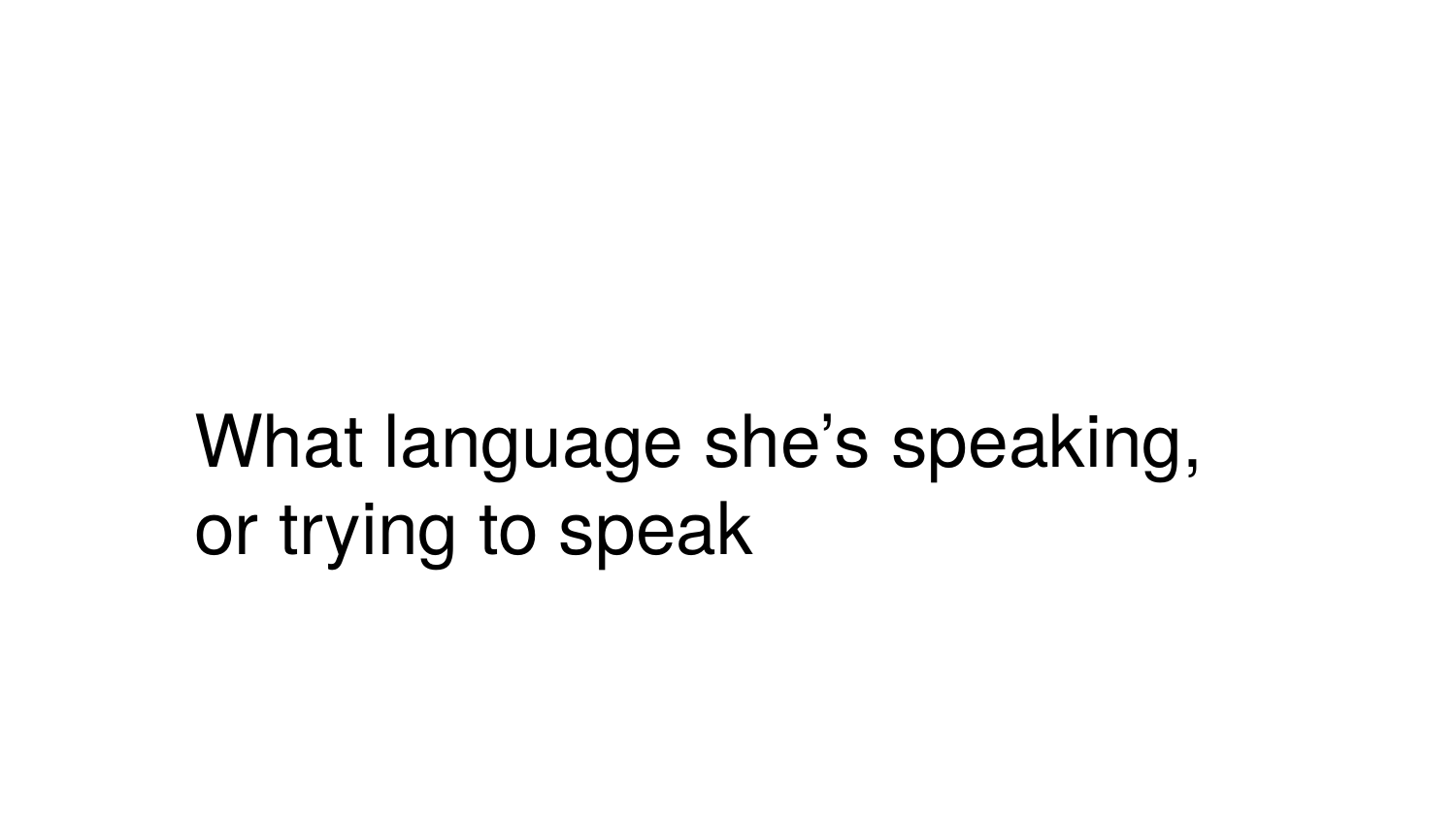

What language she’s speaking, or trying to speak